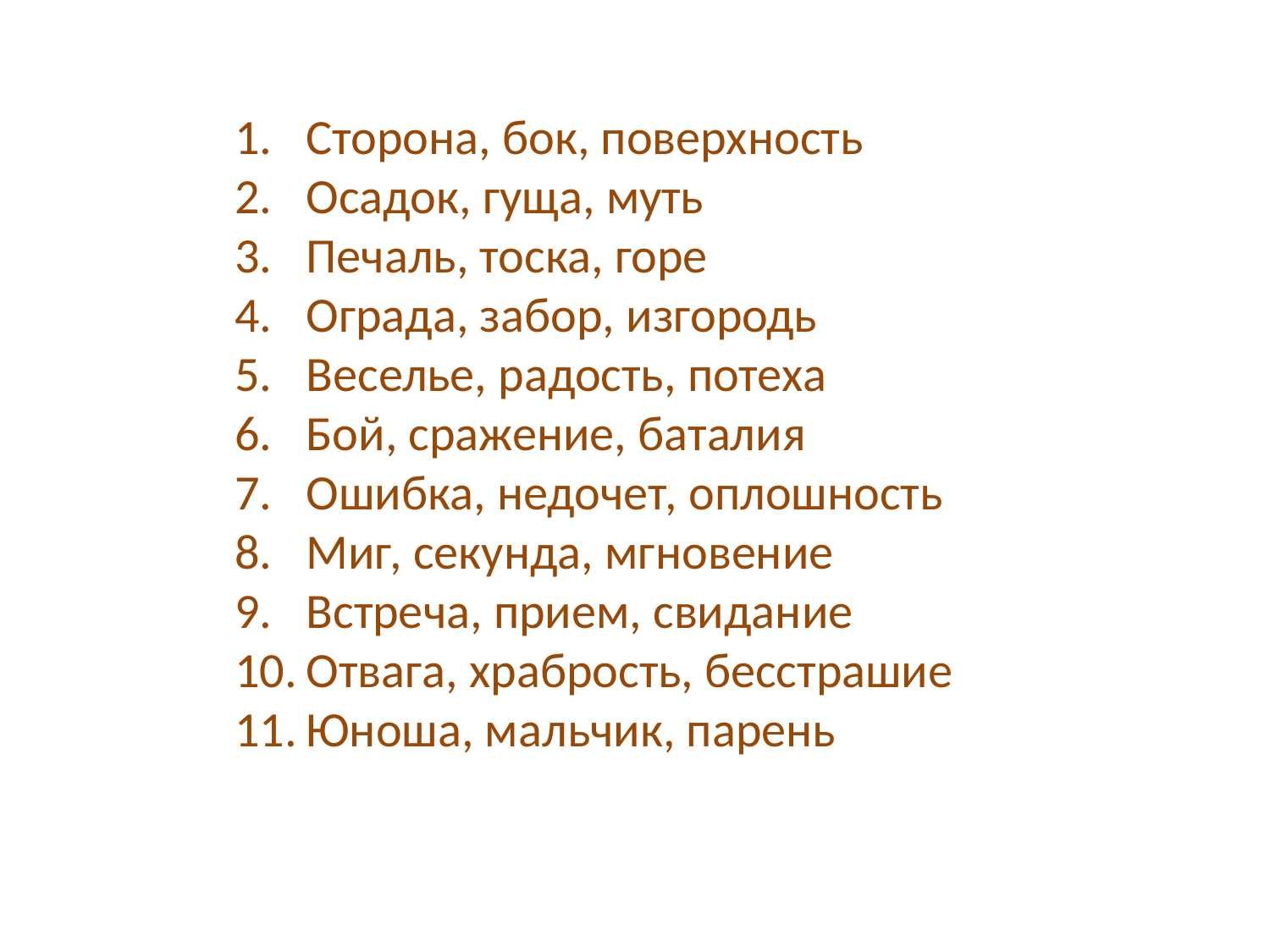

Сторона, бок, поверхность
Осадок, гуща, муть
Печаль, тоска, горе
Ограда, забор, изгородь
Веселье, радость, потеха
Бой, сражение, баталия
Ошибка, недочет, оплошность
Миг, секунда, мгновение
Встреча, прием, свидание
Отвага, храбрость, бесстрашие
Юноша, мальчик, парень